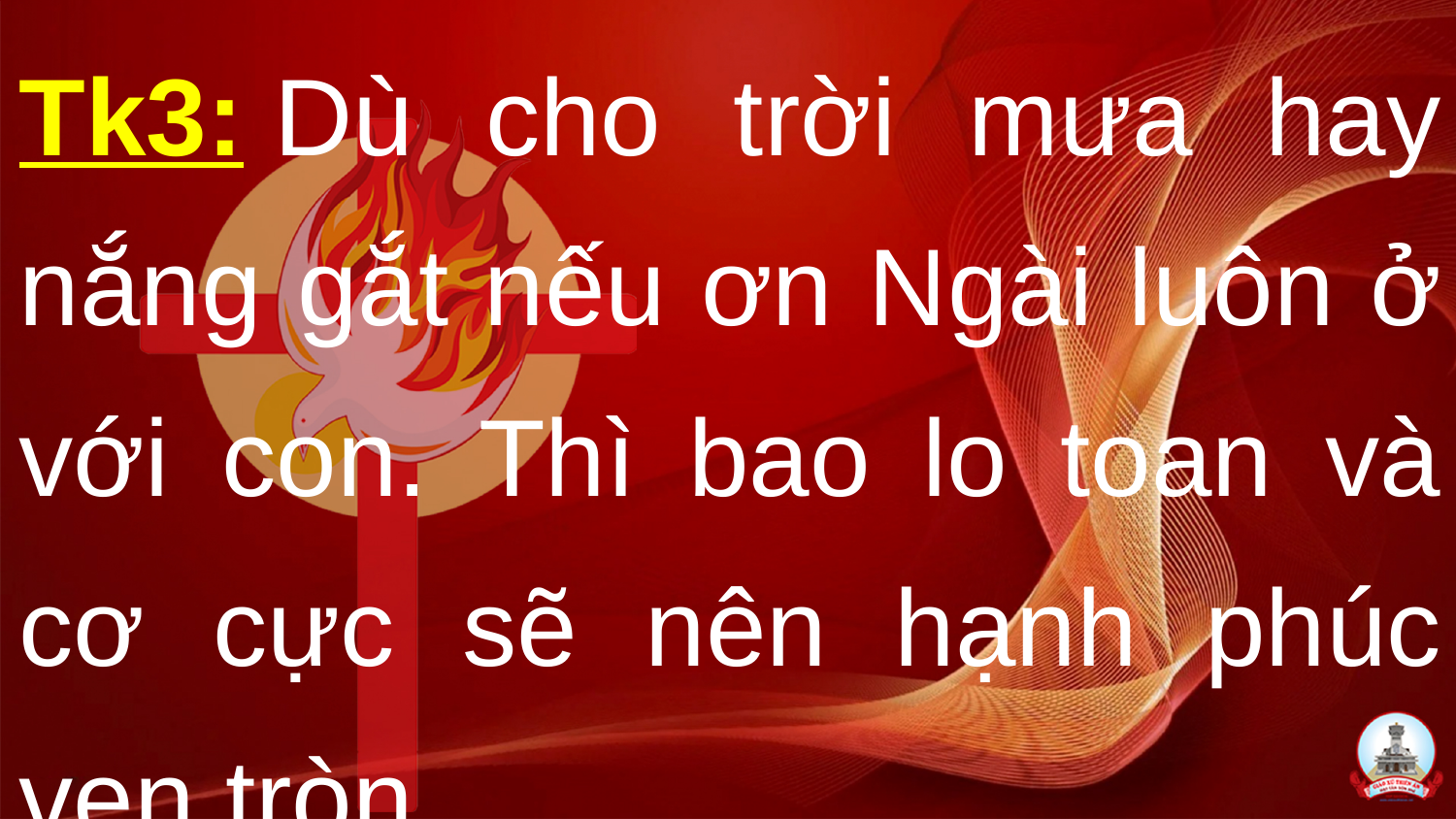

Tk3: Dù cho trời mưa hay nắng gắt nếu ơn Ngài luôn ở với con. Thì bao lo toan và cơ cực sẽ nên hạnh phúc vẹn tròn.